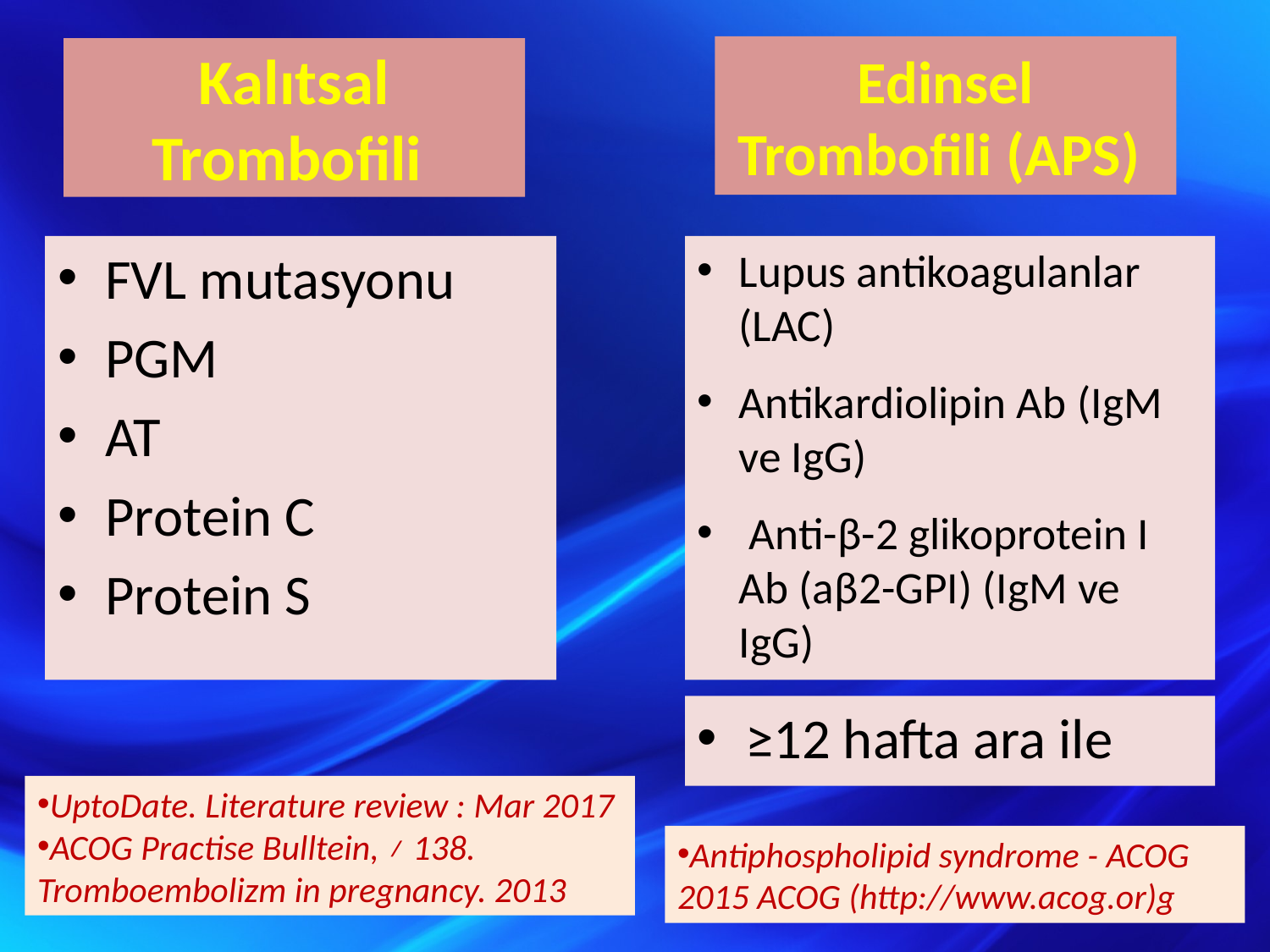

Edinsel Trombofili (APS)
# Kalıtsal Trombofili
FVL mutasyonu
PGM
AT
Protein C
Protein S
Lupus antikoagulanlar (LAC)
Antikardiolipin Ab (IgM ve IgG)
 Anti-β-2 glikoprotein I Ab (aβ2-GPI) (IgM ve IgG)

≥12 hafta ara ile
UptoDate. Literature review : Mar 2017
ACOG Practise Bulltein, ≠ 138. Tromboembolizm in pregnancy. 2013
Antiphospholipid syndrome - ACOG 2015 ACOG (http://www.acog.or)g